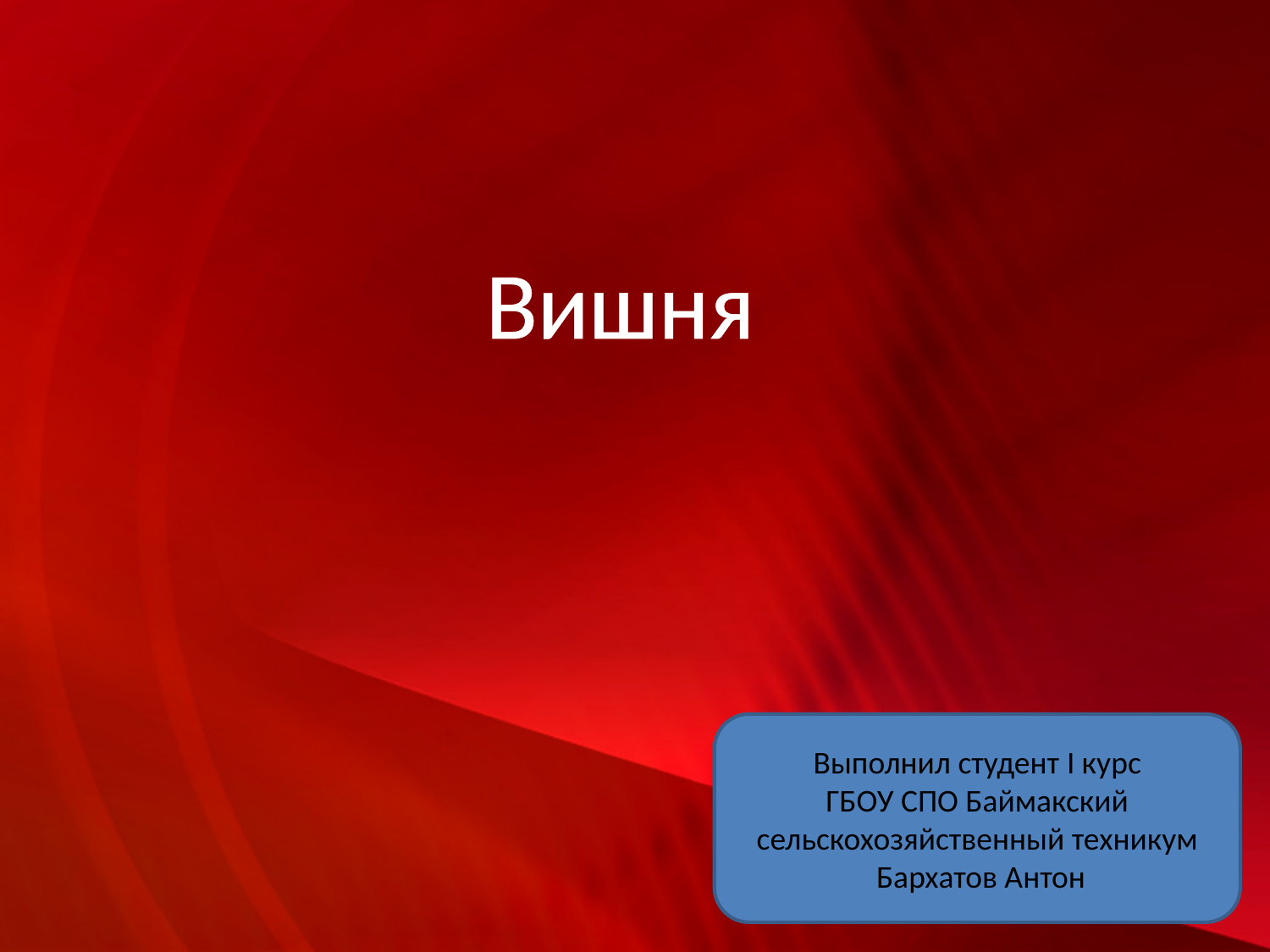

# Вишня
Выполнил студент I курс
ГБОУ СПО Баймакский сельскохозяйственный техникум
 Бархатов Антон